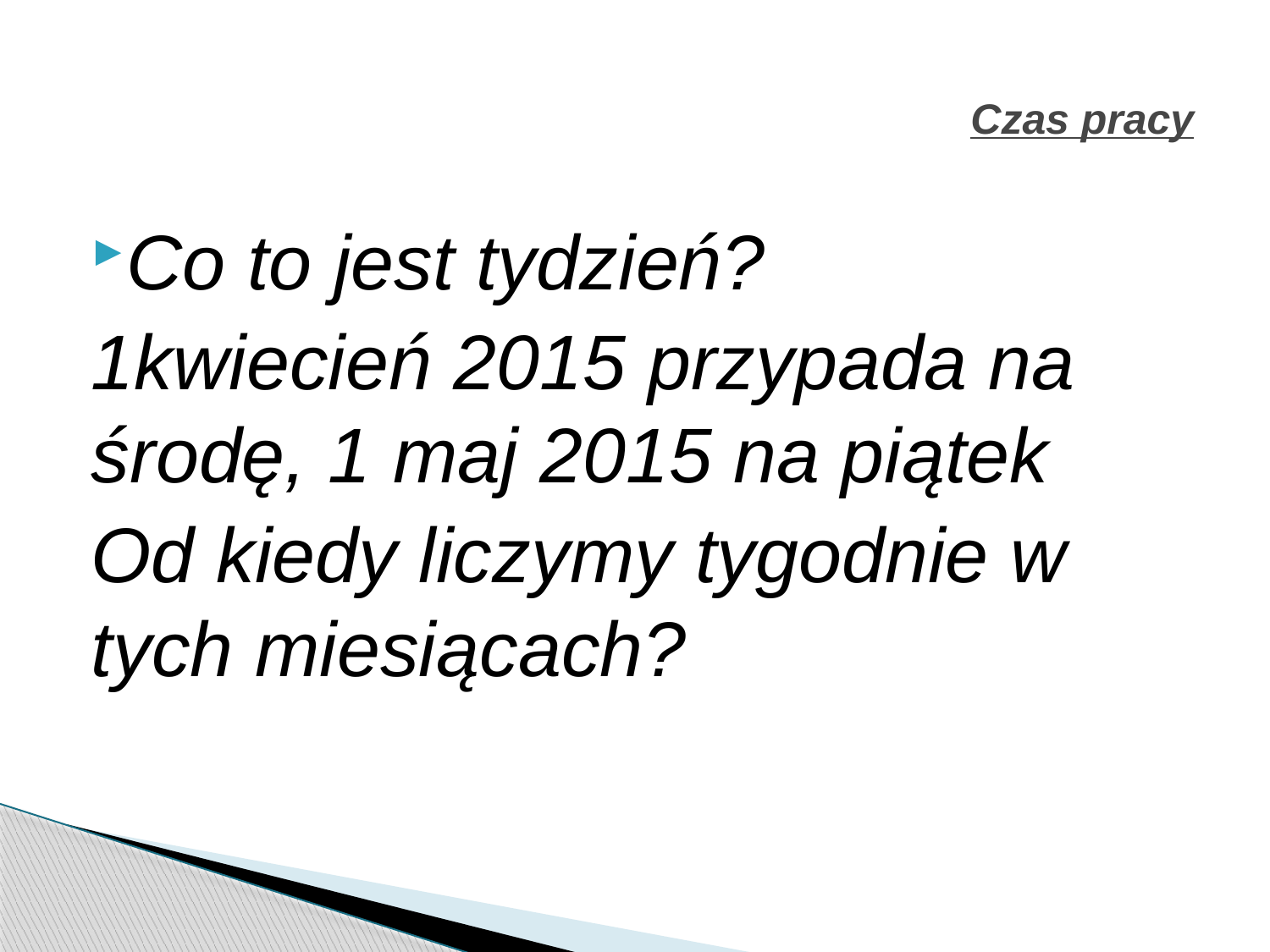

# Czas pracy
Co to jest tydzień?
1kwiecień 2015 przypada na środę, 1 maj 2015 na piątek
Od kiedy liczymy tygodnie w tych miesiącach?